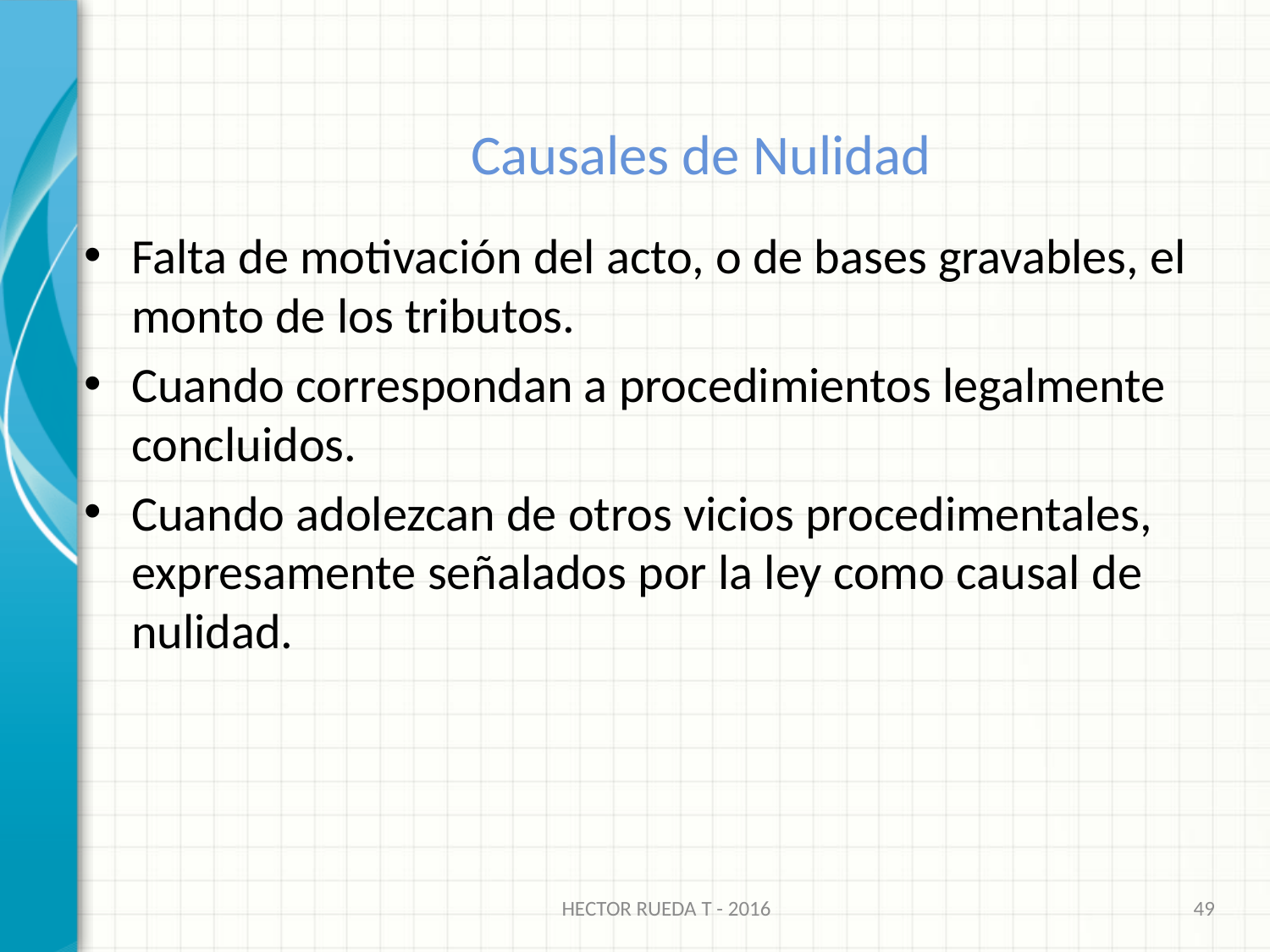

# Causales de Nulidad
Falta de motivación del acto, o de bases gravables, el monto de los tributos.
Cuando correspondan a procedimientos legalmente concluidos.
Cuando adolezcan de otros vicios procedimentales, expresamente señalados por la ley como causal de nulidad.
HECTOR RUEDA T - 2016
49